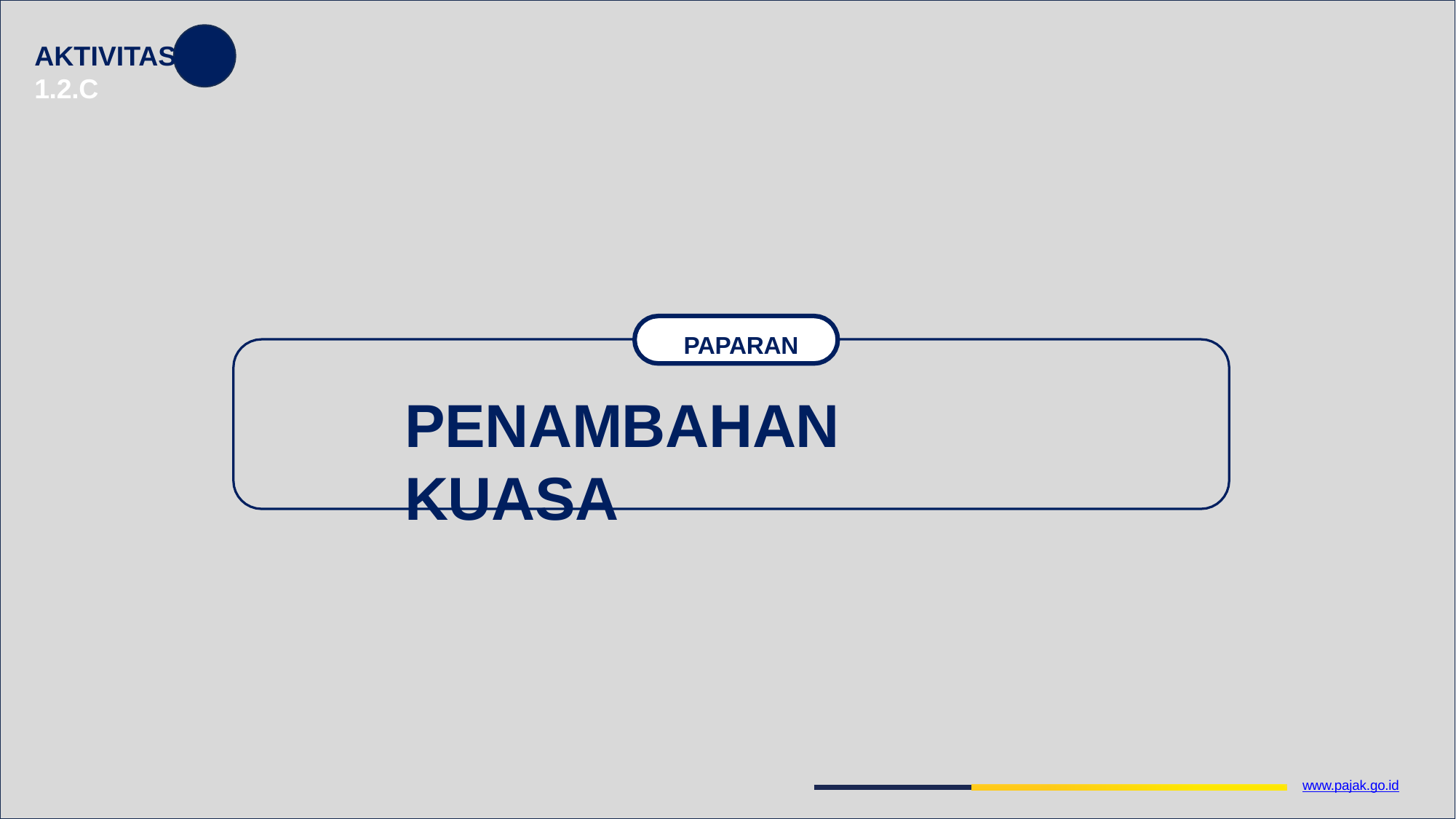

AKTIVITAS 1.2.C

PAPARAN
# PENAMBAHAN KUASA
www.pajak.go.id